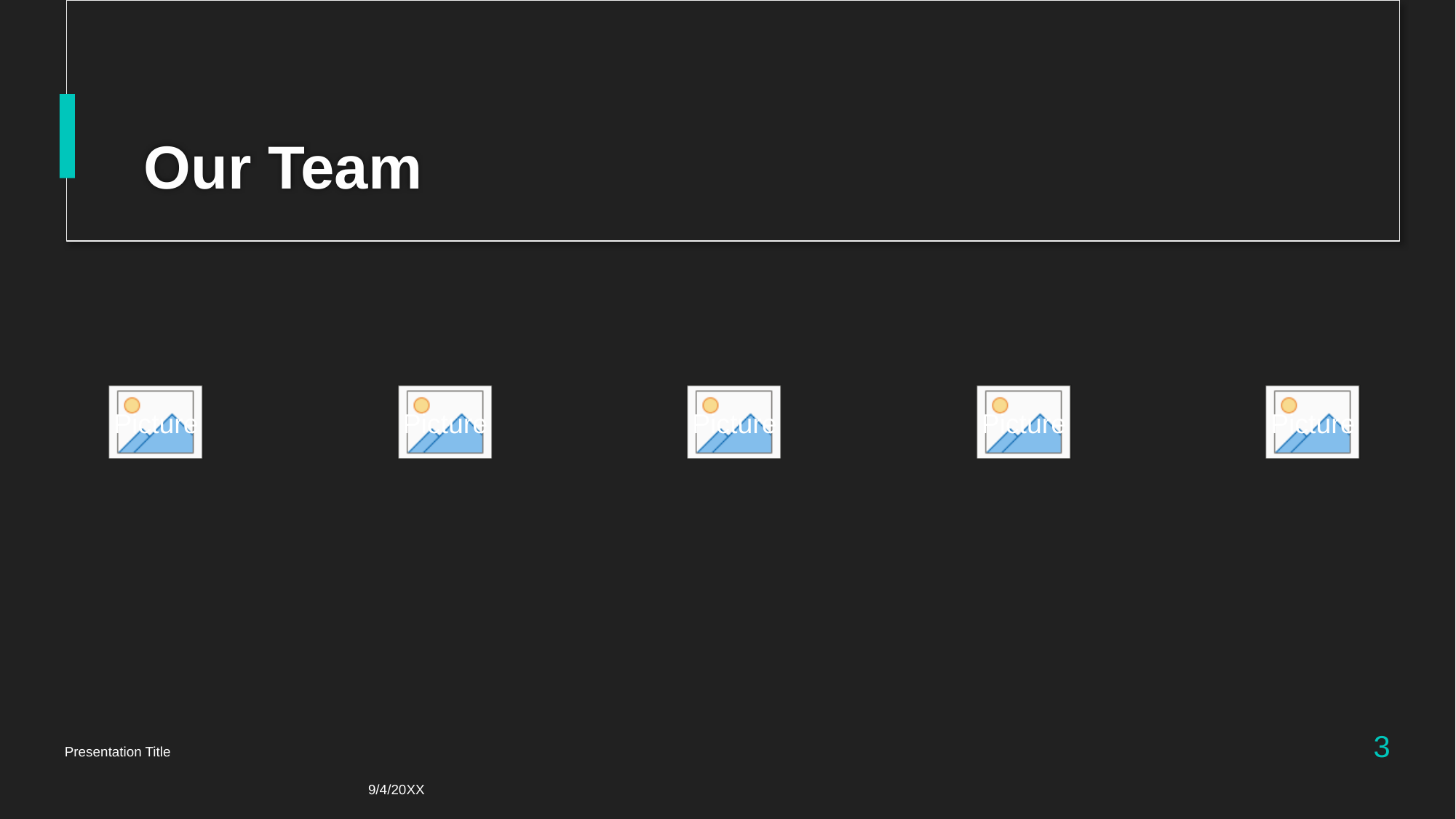

# Our Team

3
Presentation Title
9/4/20XX